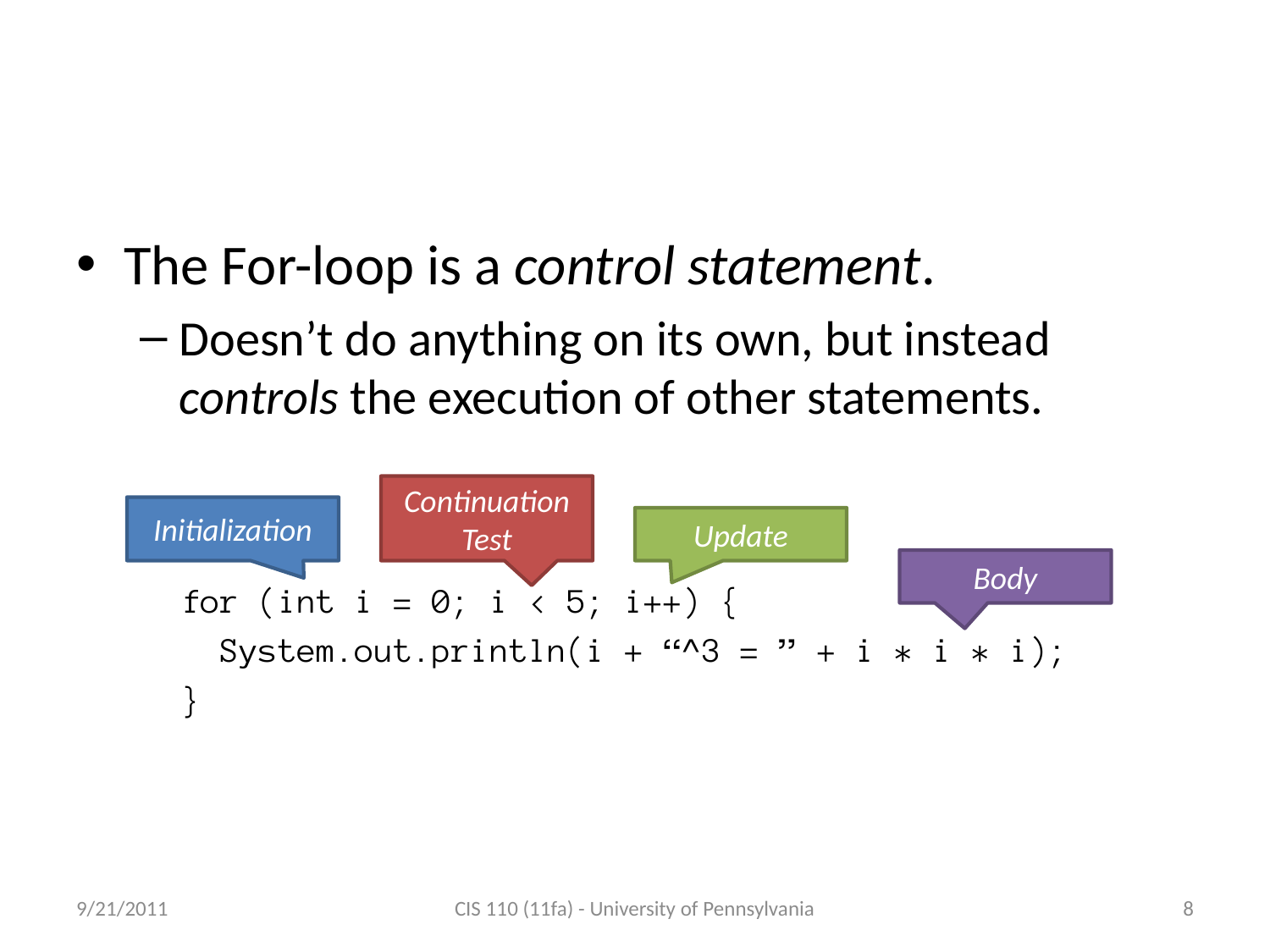

# The For-loop
The For-loop is a control statement.
Doesn’t do anything on its own, but instead controls the execution of other statements.
Continuation Test
Initialization
Update
Body
for (int i = 0; i < 5; i++) {
  System.out.println(i + “^3 = ” + i * i * i);
}
9/21/2011
CIS 110 (11fa) - University of Pennsylvania
8